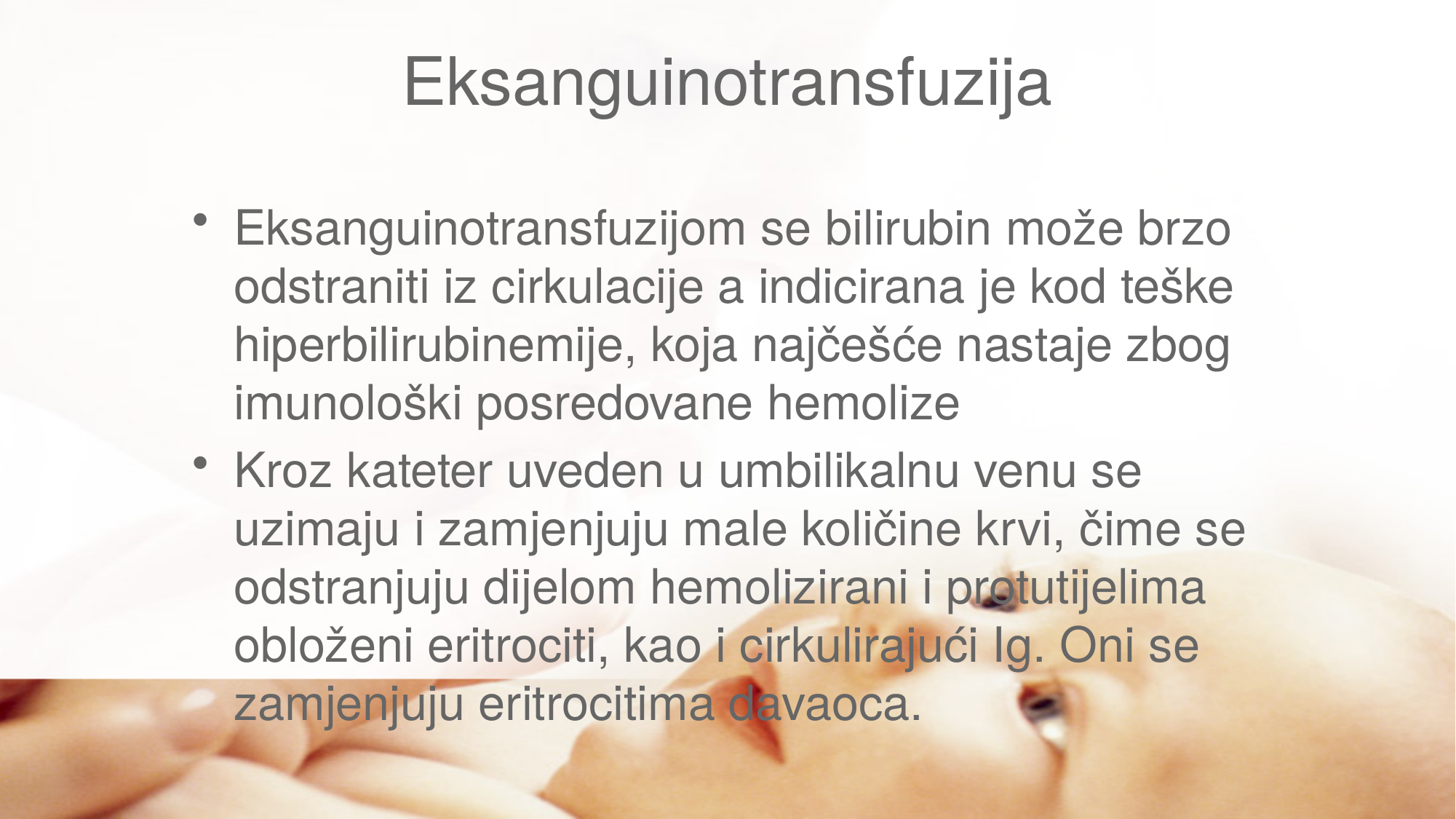

# Eksanguinotransfuzija
Eksanguinotransfuzijom se bilirubin može brzo odstraniti iz cirkulacije a indicirana je kod teške hiperbilirubinemije, koja najčešće nastaje zbog imunološki posredovane hemolize
Kroz kateter uveden u umbilikalnu venu se uzimaju i zamjenjuju male količine krvi, čime se odstranjuju dijelom hemolizirani i protutijelima obloženi eritrociti, kao i cirkulirajući Ig. Oni se zamjenjuju eritrocitima davaoca.